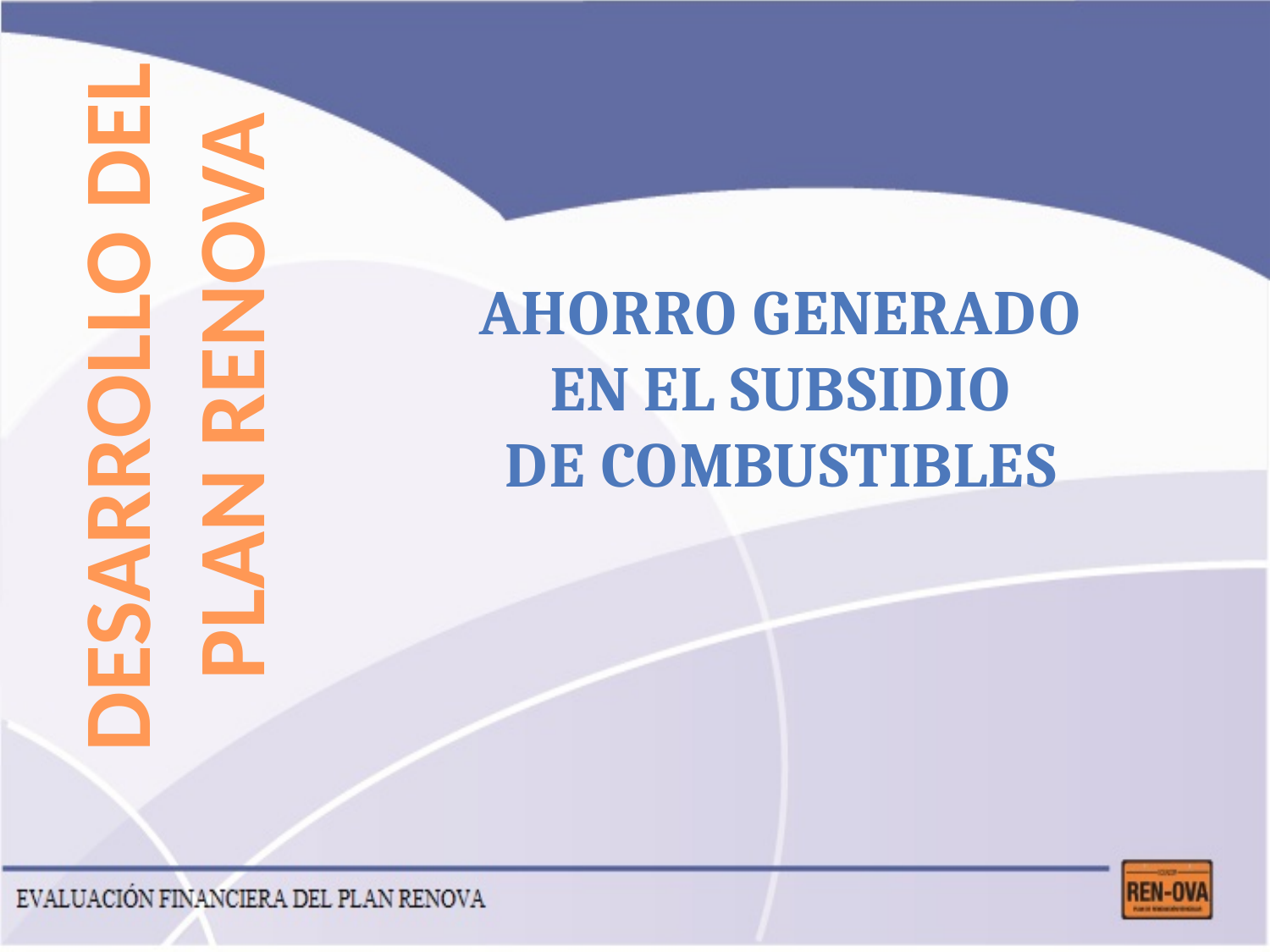

DESARROLLO DEL
 PLAN RENOVA
AHORRO GENERADO
 EN EL SUBSIDIO
DE COMBUSTIBLES